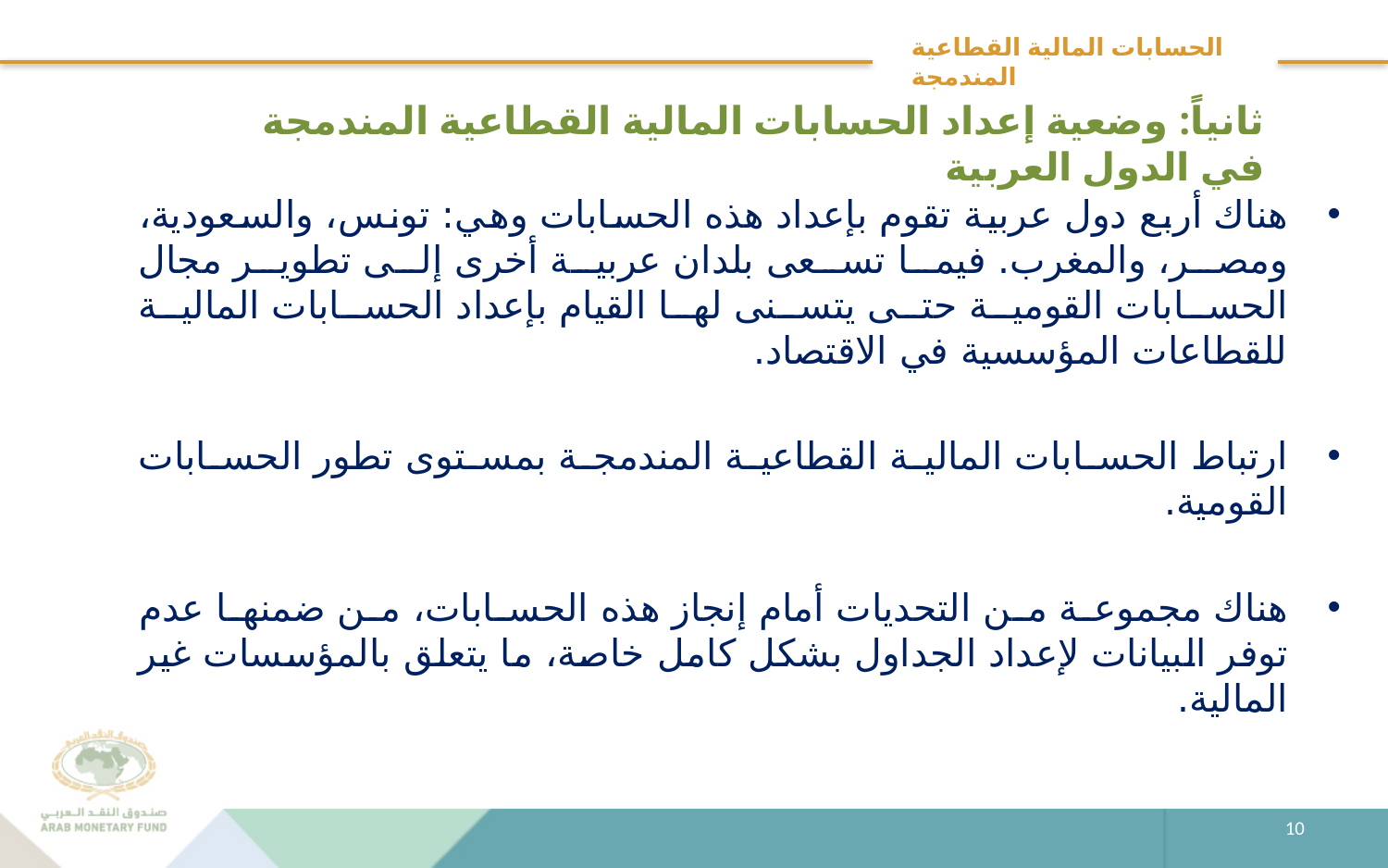

# الحسابات المالية القطاعية المندمجة
ثانياً: وضعية إعداد الحسابات المالية القطاعية المندمجة في الدول العربية
هناك أربع دول عربية تقوم بإعداد هذه الحسابات وهي: تونس، والسعودية، ومصر، والمغرب. فيما تسعى بلدان عربية أخرى إلى تطوير مجال الحسابات القومية حتى يتسنى لها القيام بإعداد الحسابات المالية للقطاعات المؤسسية في الاقتصاد.

ارتباط الحسابات المالية القطاعية المندمجة بمستوى تطور الحسابات القومية.

هناك مجموعة من التحديات أمام إنجاز هذه الحسابات، من ضمنها عدم توفر البيانات لإعداد الجداول بشكل كامل خاصة، ما يتعلق بالمؤسسات غير المالية.
10